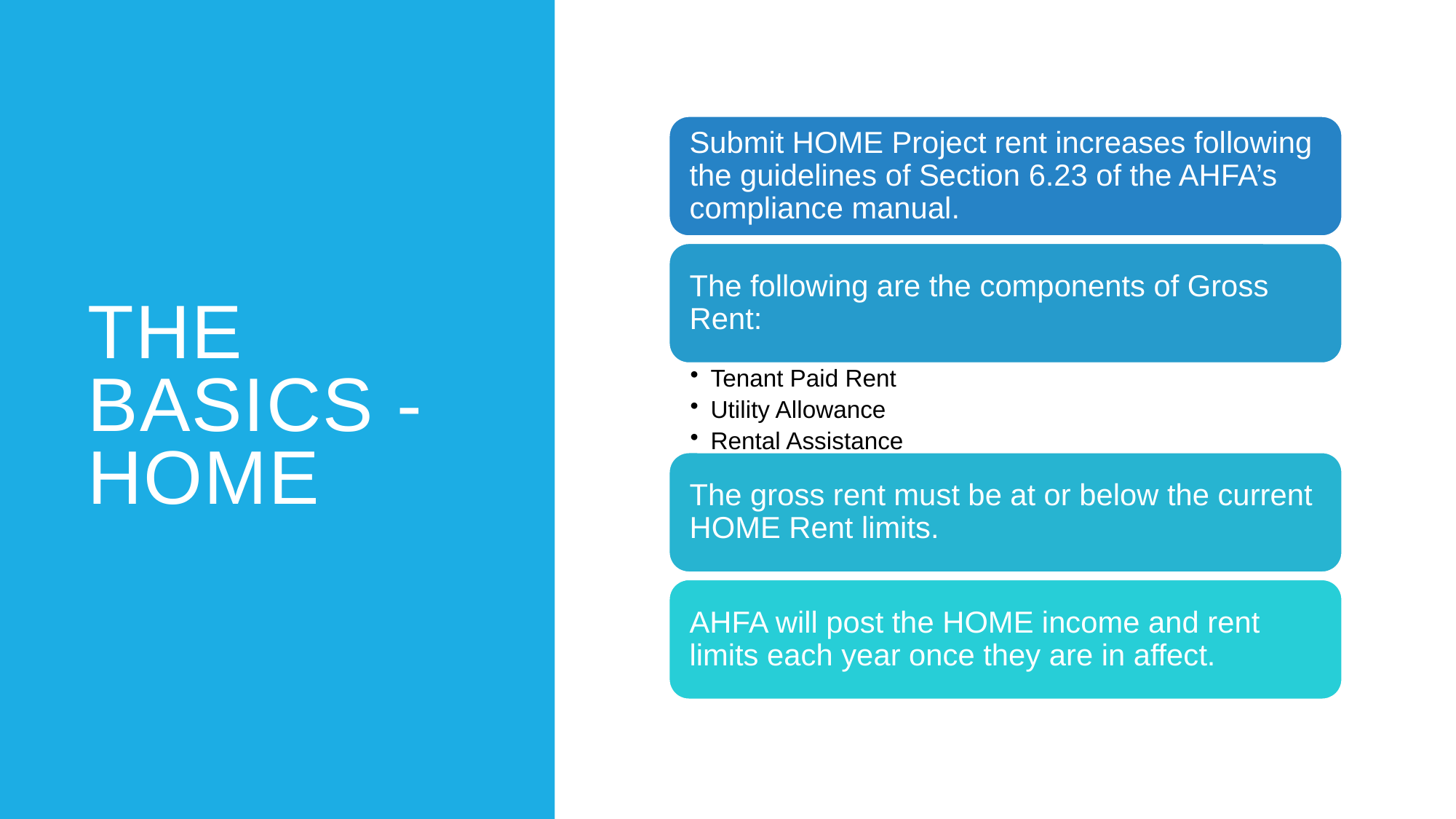

# The Basics - HOME
Submit HOME Project rent increases following the guidelines of Section 6.23 of the AHFA’s compliance manual.
The following are the components of Gross Rent:
Tenant Paid Rent
Utility Allowance
Rental Assistance
The gross rent must be at or below the current HOME Rent limits.
AHFA will post the HOME income and rent limits each year once they are in affect.